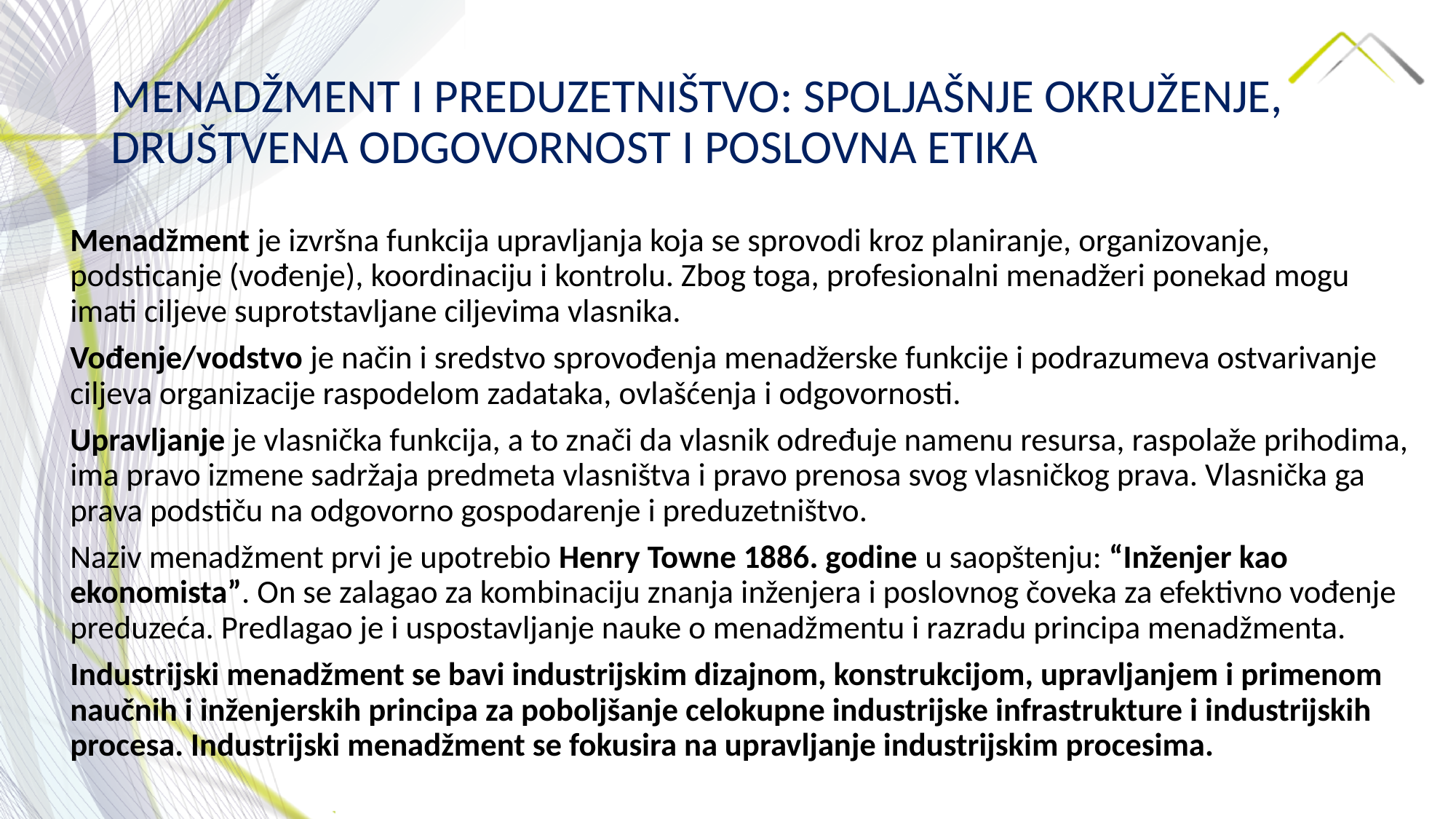

# MENADŽMENT I PREDUZETNIŠTVO: SPOLJAŠNJE OKRUŽENJE, DRUŠTVENA ODGOVORNOST I POSLOVNA ETIKA
Menadžment je izvršna funkcija upravljanja koja se sprovodi kroz planiranje, organizovanje, podsticanje (vođenje), koordinaciju i kontrolu. Zbog toga, profesionalni menadžeri ponekad mogu imati ciljeve suprotstavljane ciljevima vlasnika.
Vođenje/vodstvo je način i sredstvo sprovođenja menadžerske funkcije i podrazumeva ostvarivanje ciljeva organizacije raspodelom zadataka, ovlašćenja i odgovornosti.
Upravljanje je vlasnička funkcija, a to znači da vlasnik određuje namenu resursa, raspolaže prihodima, ima pravo izmene sadržaja predmeta vlasništva i pravo prenosa svog vlasničkog prava. Vlasnička ga prava podstiču na odgovorno gospodarenje i preduzetništvo.
Naziv menadžment prvi je upotrebio Henry Towne 1886. godine u saopštenju: “Inženjer kao ekonomista”. On se zalagao za kombinaciju znanja inženjera i poslovnog čoveka za efektivno vođenje preduzeća. Predlagao je i uspostavljanje nauke o menadžmentu i razradu principa menadžmenta.
Industrijski menadžment se bavi industrijskim dizajnom, konstrukcijom, upravljanjem i primenom naučnih i inženjerskih principa za poboljšanje celokupne industrijske infrastrukture i industrijskih procesa. Industrijski menadžment se fokusira na upravljanje industrijskim procesima.